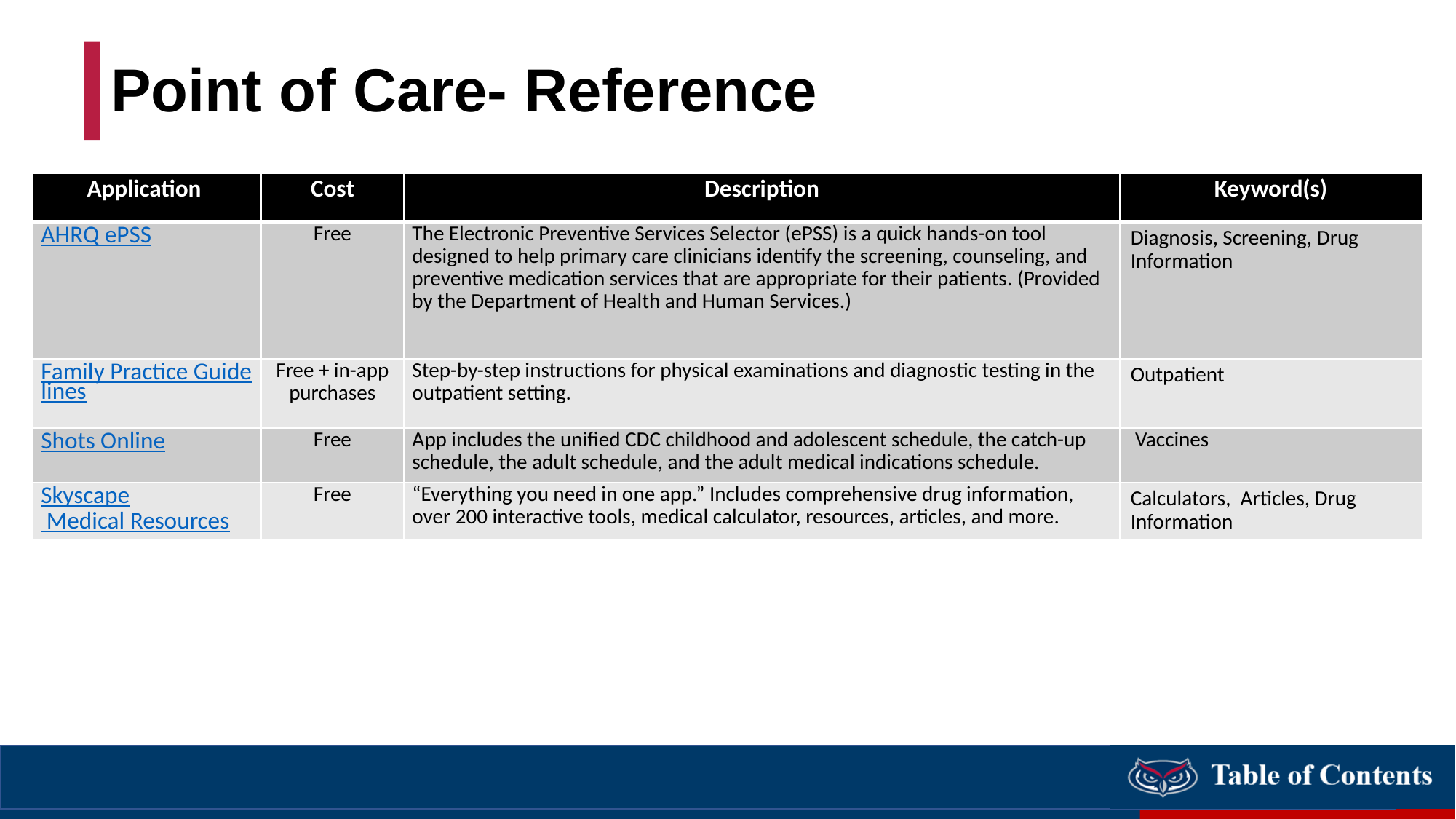

# Point of Care- Reference
| Application | Cost | Description | Keyword(s) |
| --- | --- | --- | --- |
| AHRQ ePSS | Free | The Electronic Preventive Services Selector (ePSS) is a quick hands-on tool designed to help primary care clinicians identify the screening, counseling, and preventive medication services that are appropriate for their patients. (Provided by the Department of Health and Human Services.) | Diagnosis, Screening, Drug Information |
| Family Practice Guidelines | Free + in-app purchases | Step-by-step instructions for physical examinations and diagnostic testing in the outpatient setting. | Outpatient |
| Shots Online | Free | App includes the unified CDC childhood and adolescent schedule, the catch-up schedule, the adult schedule, and the adult medical indications schedule. | Vaccines |
| Skyscape Medical Resources | Free | “Everything you need in one app.” Includes comprehensive drug information, over 200 interactive tools, medical calculator, resources, articles, and more. | Calculators, Articles, Drug Information |